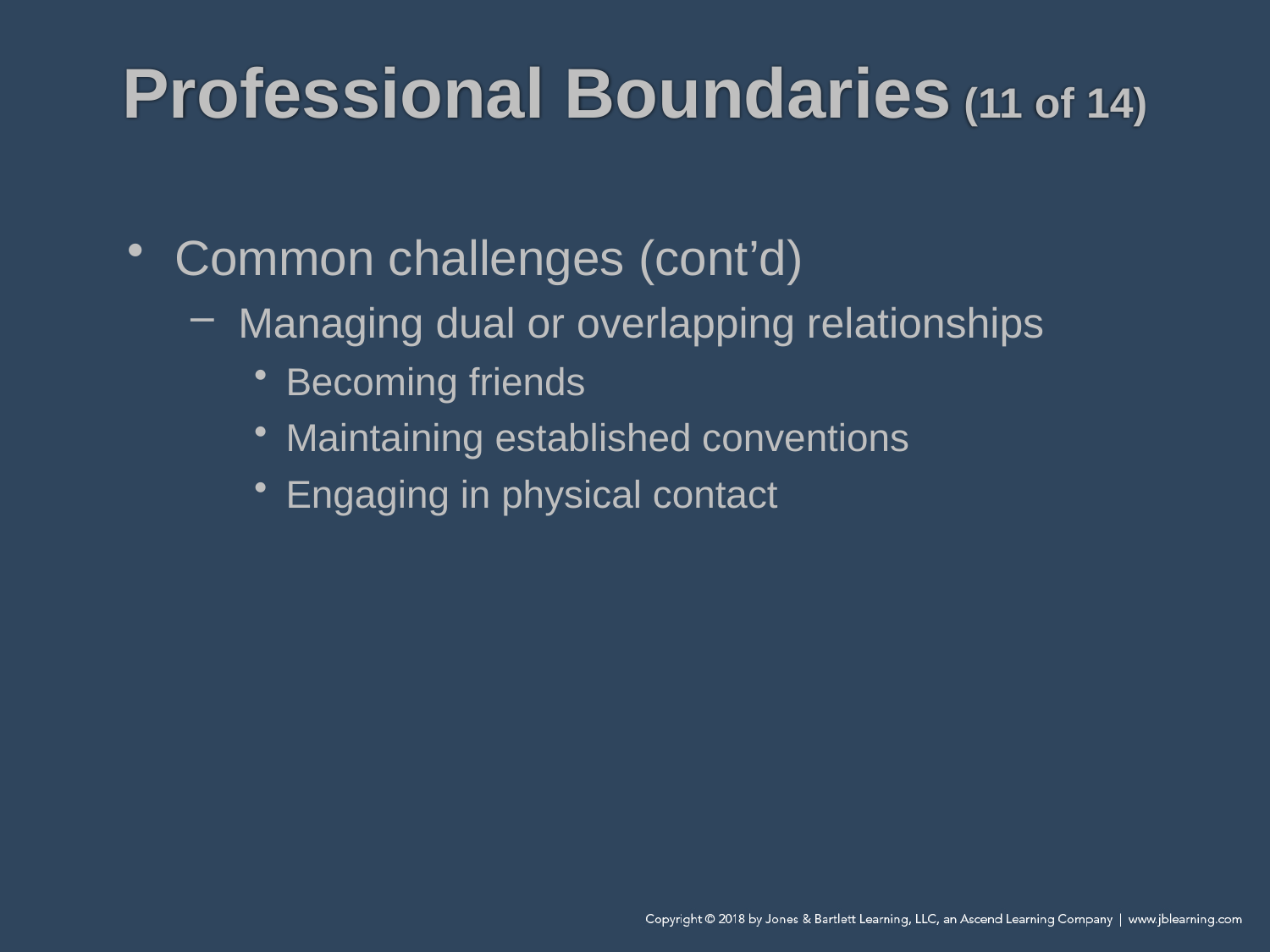

# Professional Boundaries (11 of 14)
Common challenges (cont’d)
Managing dual or overlapping relationships
Becoming friends
Maintaining established conventions
Engaging in physical contact